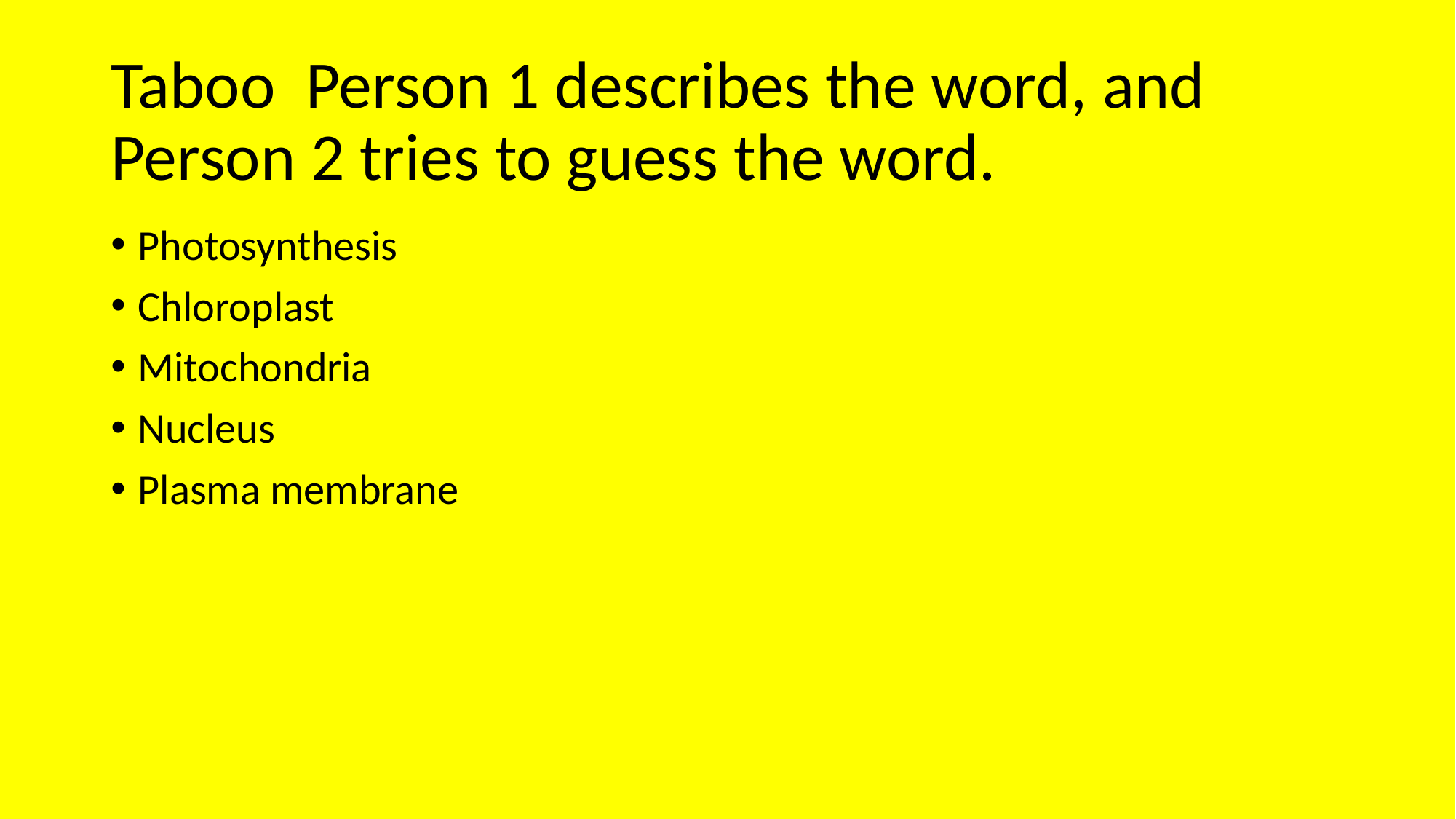

# Taboo  Person 1 describes the word, and Person 2 tries to guess the word.
Photosynthesis
Chloroplast
Mitochondria
Nucleus
Plasma membrane